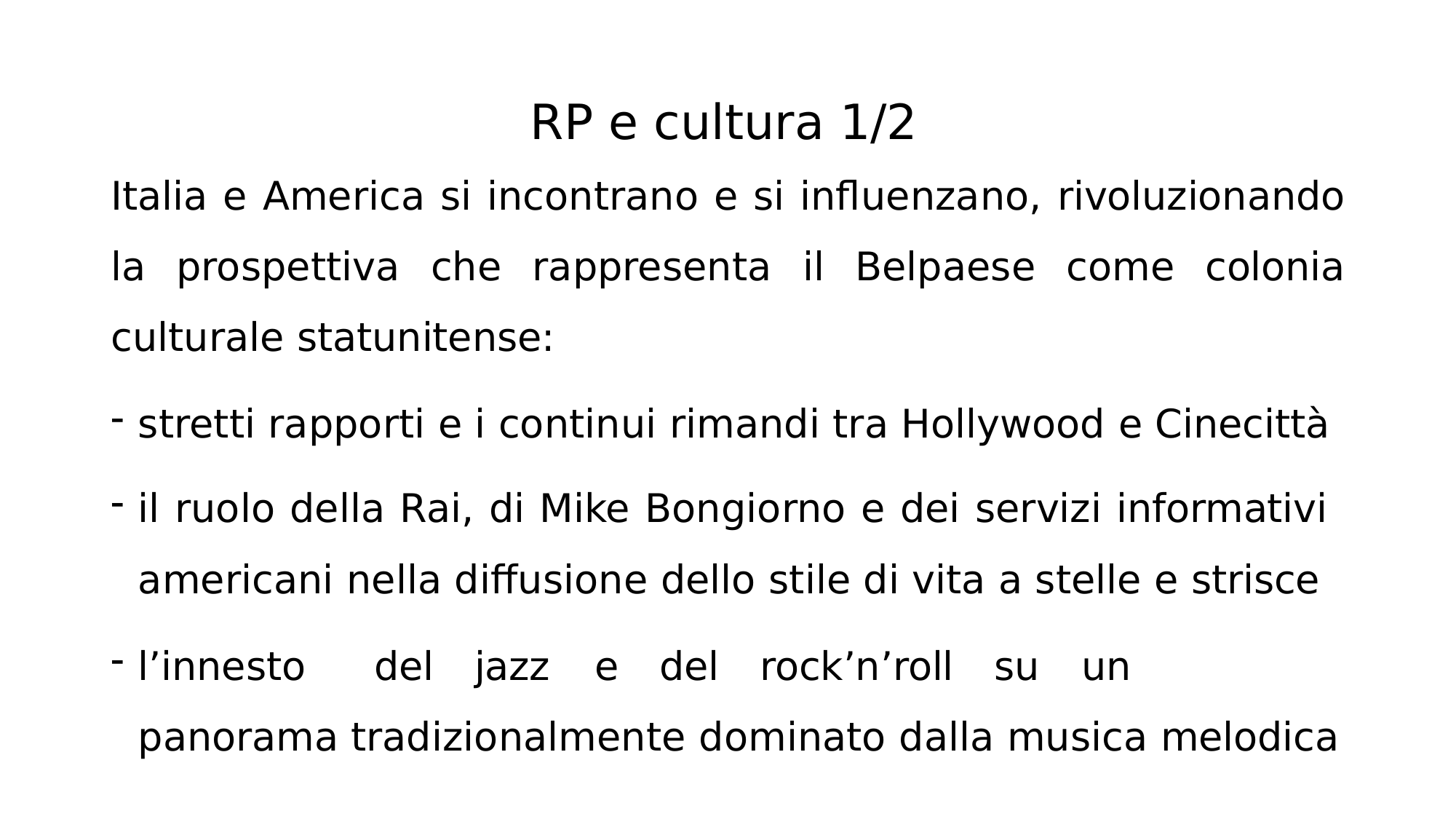

# RP e cultura 1/2
Italia e America si incontrano e si influenzano, rivoluzionando la  prospettiva  che  rappresenta  il  Belpaese  come  colonia culturale statunitense:
stretti rapporti e i continui rimandi tra Hollywood e Cinecittà
il ruolo della Rai, di Mike Bongiorno e dei servizi informativi americani nella diffusione dello stile di vita a stelle e strisce
l’innesto	del	jazz	e	del	rock’n’roll	su	un	panorama tradizionalmente dominato dalla musica melodica